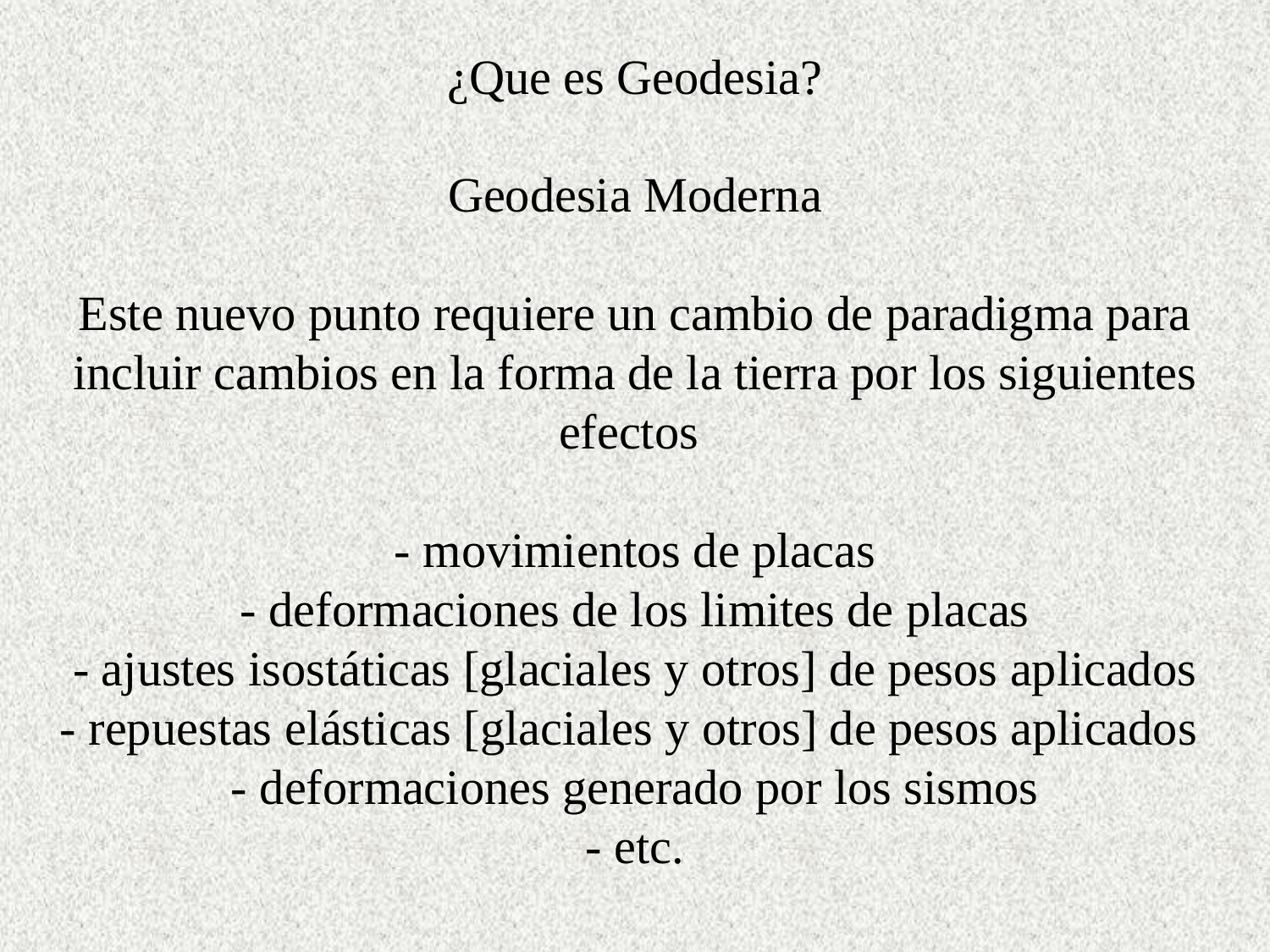

¿Que es Geodesia?

Geodesia Moderna

Este nuevo punto requiere un cambio de paradigma para incluir cambios en la forma de la tierra por los siguientes efectos

- movimientos de placas
- deformaciones de los limites de placas
- ajustes isostáticas [glaciales y otros] de pesos aplicados
- repuestas elásticas [glaciales y otros] de pesos aplicados
- deformaciones generado por los sismos
- etc.